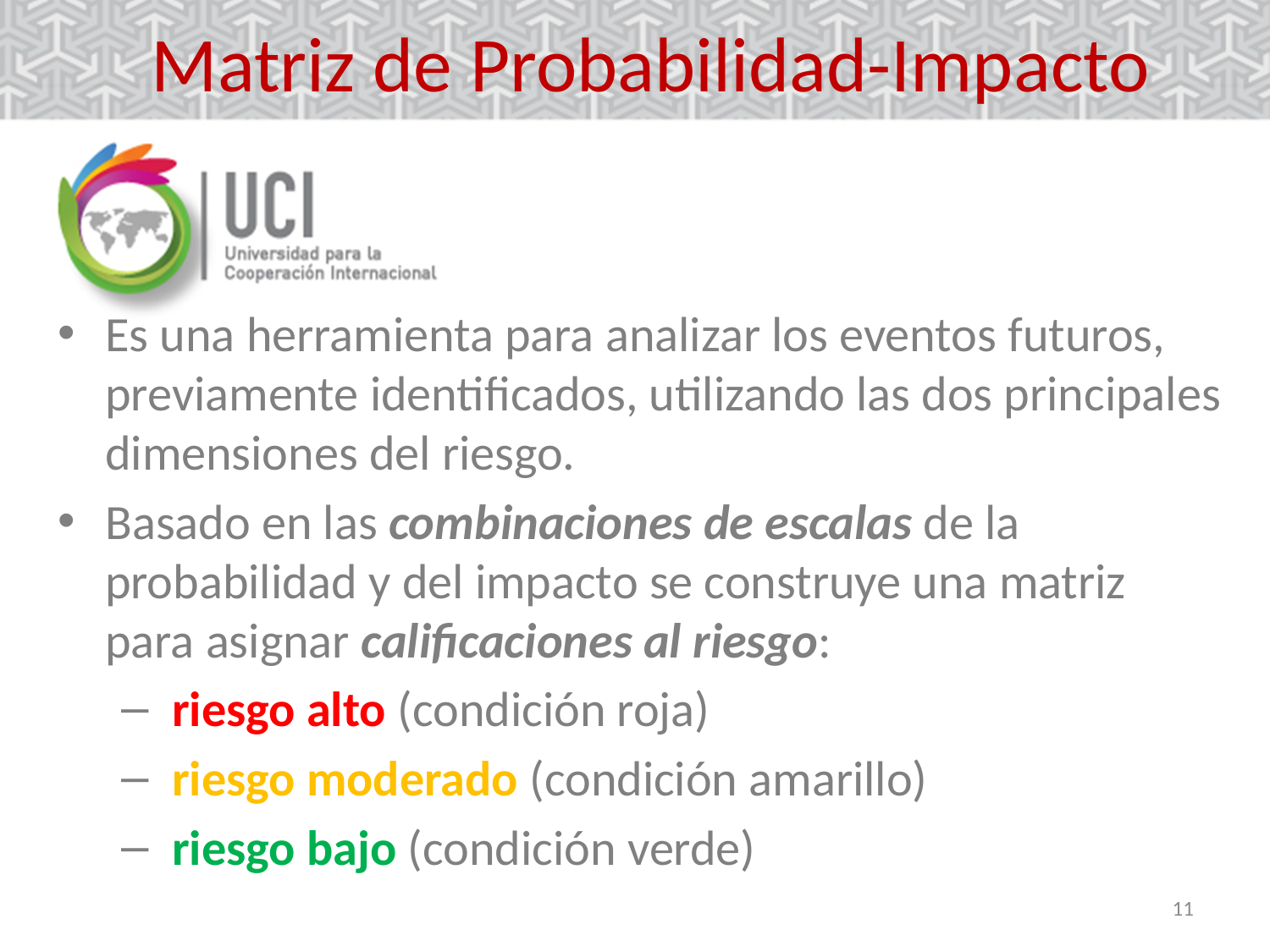

# Matriz de Probabilidad-Impacto
Es una herramienta para analizar los eventos futuros, previamente identificados, utilizando las dos principales dimensiones del riesgo.
Basado en las combinaciones de escalas de la probabilidad y del impacto se construye una matriz para asignar calificaciones al riesgo:
 riesgo alto (condición roja)
 riesgo moderado (condición amarillo)
 riesgo bajo (condición verde)
11